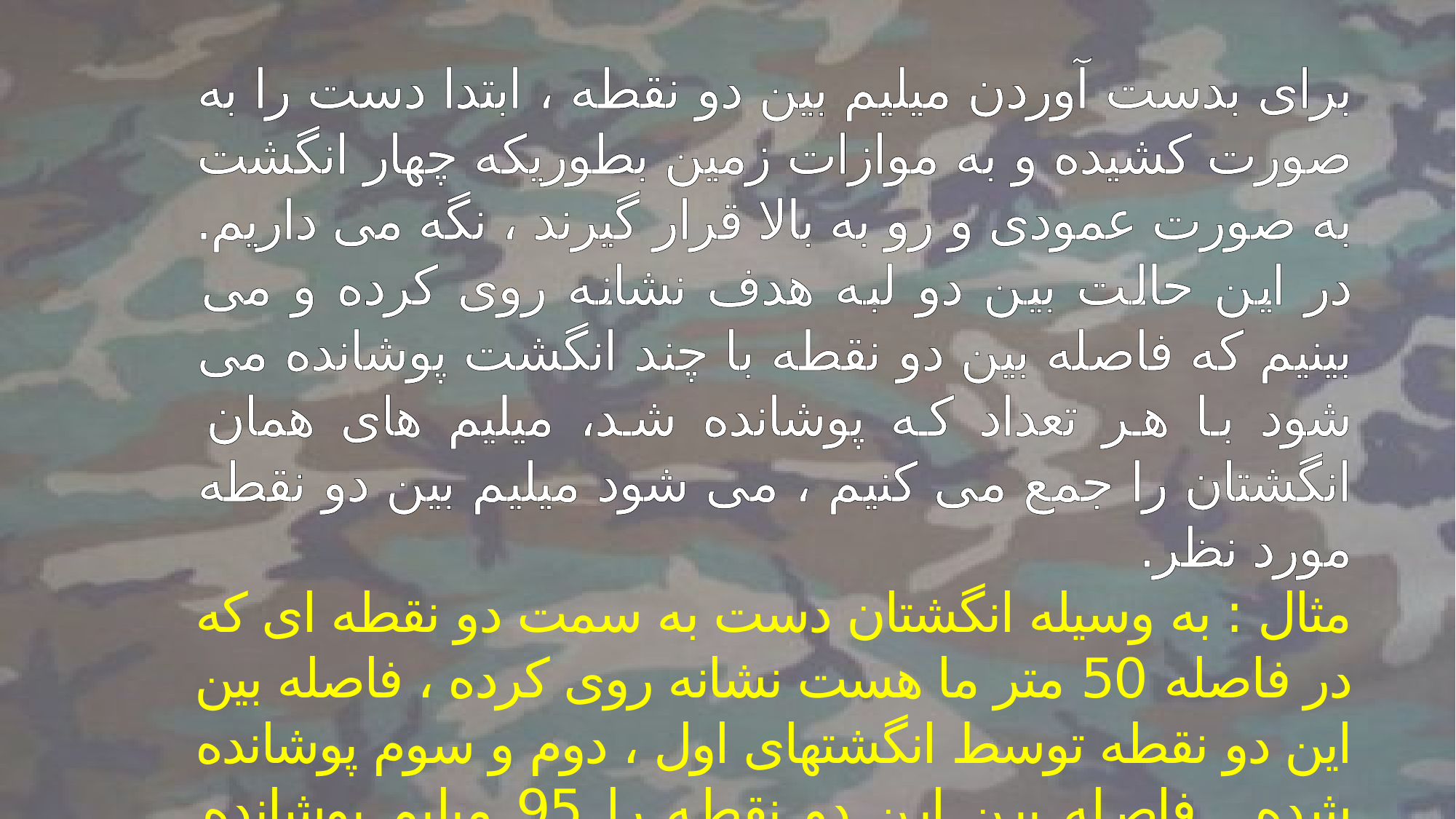

برای بدست آوردن میلیم بین دو نقطه ، ابتدا دست را به صورت کشیده و به موازات زمین بطوریکه چهار انگشت به صورت عمودی و رو به بالا قرار گیرند ، نگه می داریم. در این حالت بین دو لبه هدف نشانه روی کرده و می بینیم که فاصله بین دو نقطه با چند انگشت پوشانده می شود با هر تعداد که پوشانده شد، میلیم های همان انگشتان را جمع می کنیم ، می شود میلیم بین دو نقطه مورد نظر.
مثال : به وسیله انگشتان دست به سمت دو نقطه ای که در فاصله 50 متر ما هست نشانه روی کرده ، فاصله بین این دو نقطه توسط انگشتهای اول ، دوم و سوم پوشانده شده . فاصله بین این دو نقطه را 95 میلیم پوشانده است.